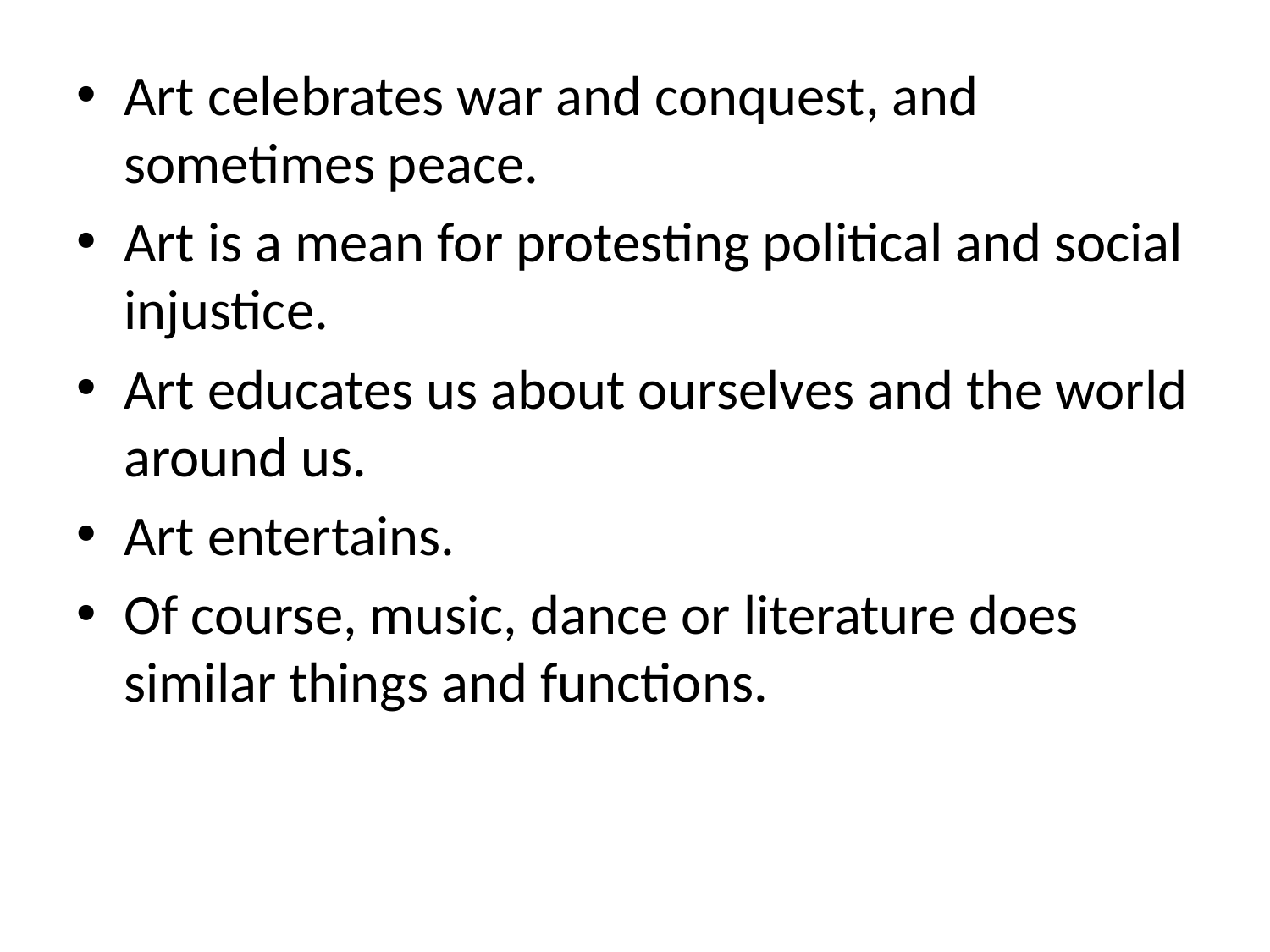

#
Art celebrates war and conquest, and sometimes peace.
Art is a mean for protesting political and social injustice.
Art educates us about ourselves and the world around us.
Art entertains.
Of course, music, dance or literature does similar things and functions.